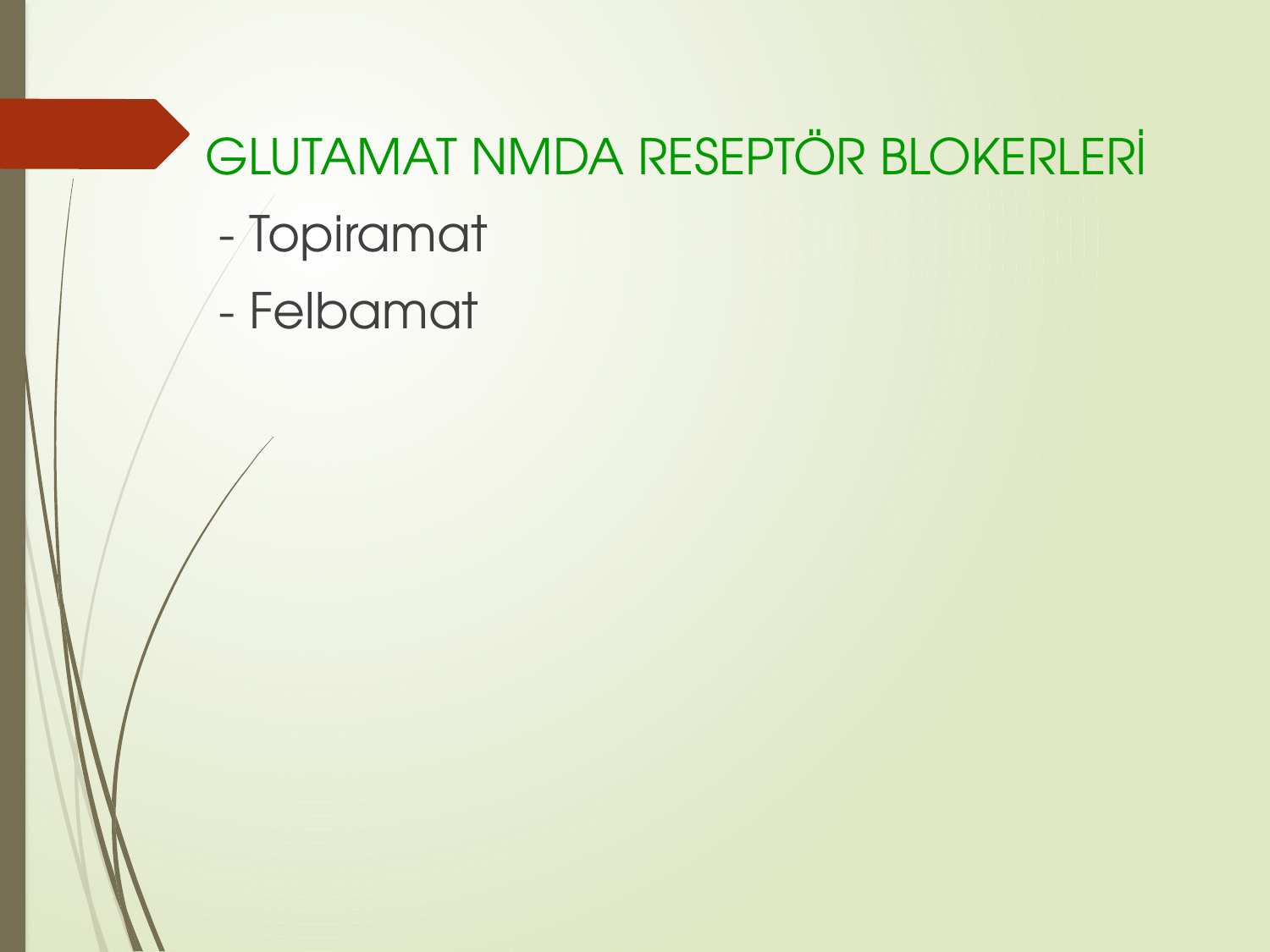

GLUTAMAT NMDA RESEPTÖR BLOKERLERİ
 - Topiramat
 - Felbamat